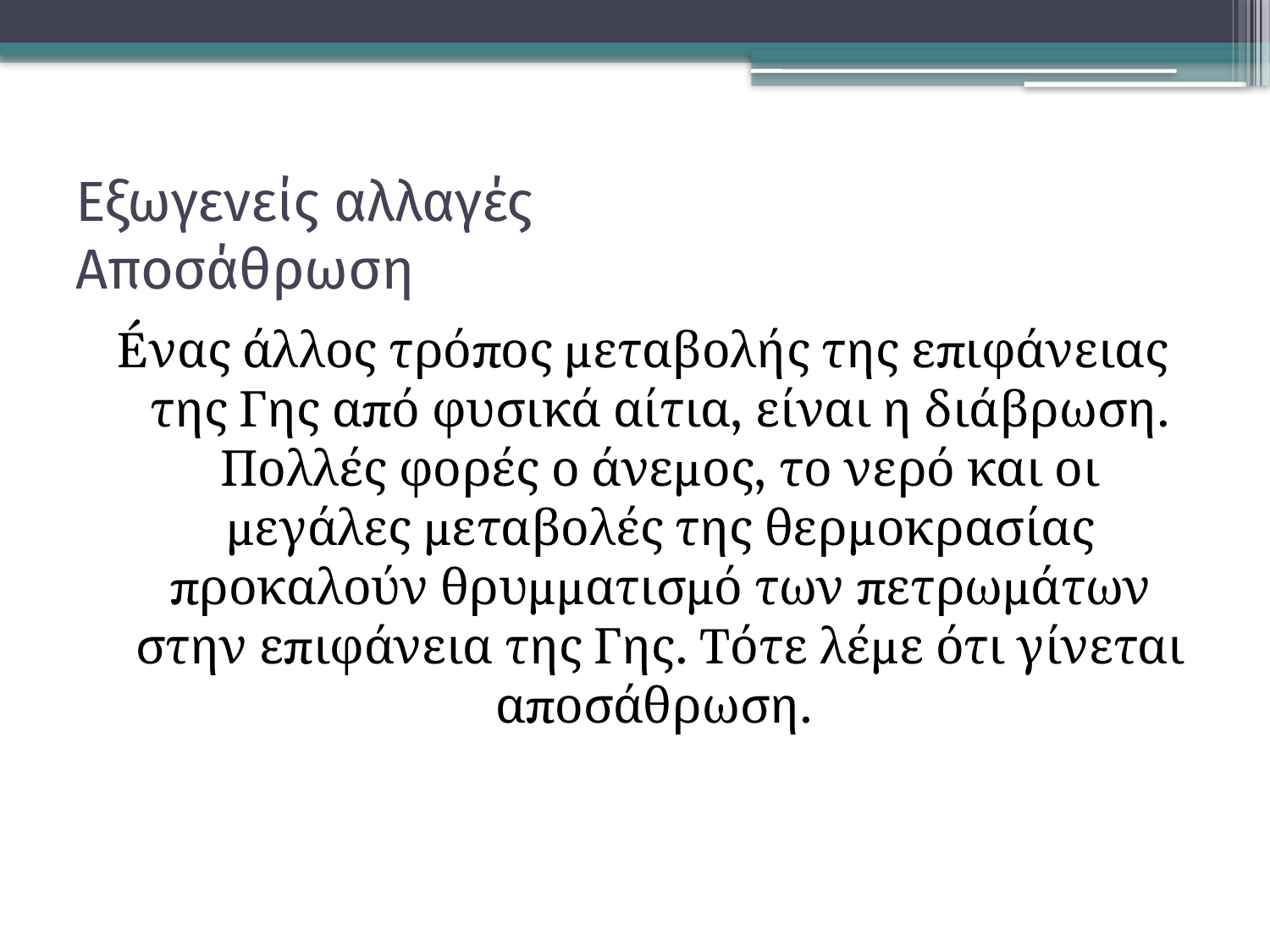

# Εξωγενείς αλλαγές Αποσάθρωση
Ένας άλλος τρόπος μεταβολής της επιφάνειας της Γης από φυσικά αίτια, είναι η διάβρωση. Πολλές φορές ο άνεμος, το νερό και οι μεγάλες μεταβολές της θερμοκρασίας προκαλούν θρυμματισμό των πετρωμάτων στην επιφάνεια της Γης. Τότε λέμε ότι γίνεται αποσάθρωση.